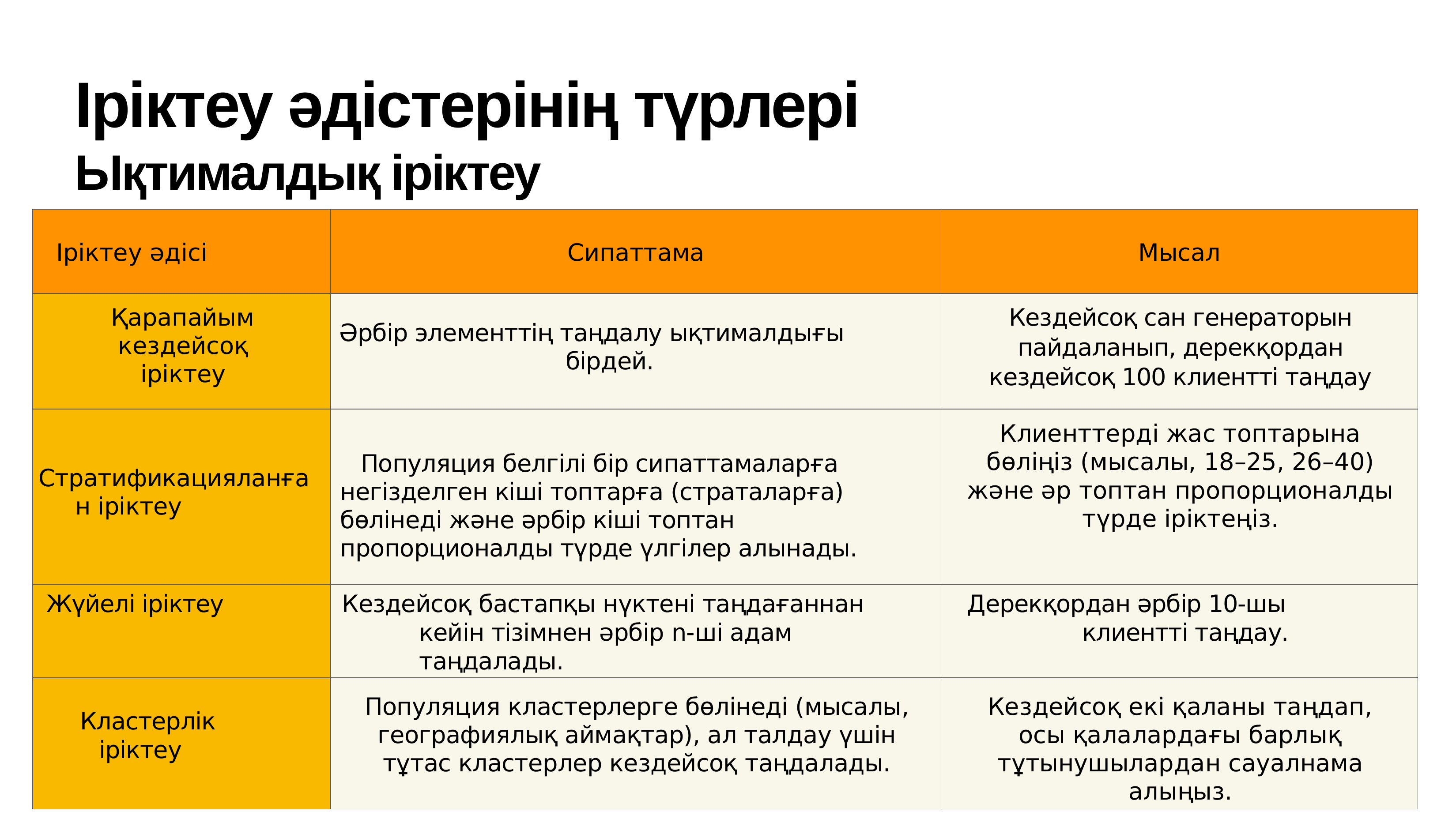

# Іріктеу әдістерінің түрлері Ықтималдық іріктеу
| Іріктеу әдісі | Сипаттама | Мысал |
| --- | --- | --- |
| Қарапайым кездейсоқ іріктеу | Әрбір элементтің таңдалу ықтималдығы бірдей. | Кездейсоқ сан генераторын пайдаланып, дерекқордан кездейсоқ 100 клиентті таңдау |
| Стратификацияланған іріктеу | Популяция белгілі бір сипаттамаларға негізделген кіші топтарға (страталарға) бөлінеді және әрбір кіші топтан пропорционалды түрде үлгілер алынады. | Клиенттерді жас топтарына бөліңіз (мысалы, 18–25, 26–40) және әр топтан пропорционалды түрде іріктеңіз. |
| Жүйелі іріктеу | Кездейсоқ бастапқы нүктені таңдағаннан кейін тізімнен әрбір n-ші адам таңдалады. | Дерекқордан әрбір 10-шы клиентті таңдау. |
| Кластерлік іріктеу | Популяция кластерлерге бөлінеді (мысалы, географиялық аймақтар), ал талдау үшін тұтас кластерлер кездейсоқ таңдалады. | Кездейсоқ екі қаланы таңдап, осы қалалардағы барлық тұтынушылардан сауалнама алыңыз. |